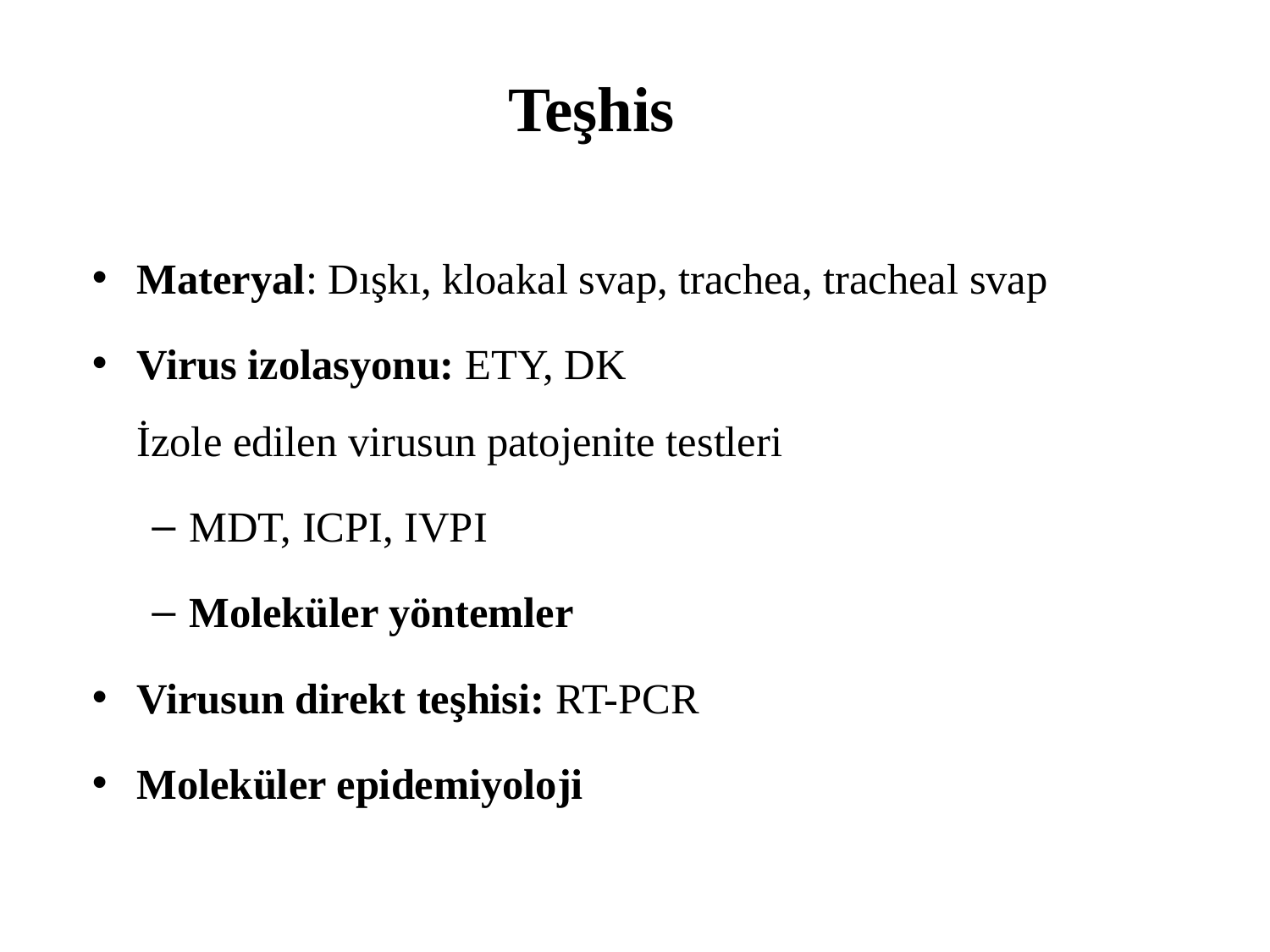

# Teşhis
Materyal: Dışkı, kloakal svap, trachea, tracheal svap
Virus izolasyonu: ETY, DK
İzole edilen virusun patojenite testleri
MDT, ICPI, IVPI
Moleküler yöntemler
Virusun direkt teşhisi: RT-PCR
Moleküler epidemiyoloji